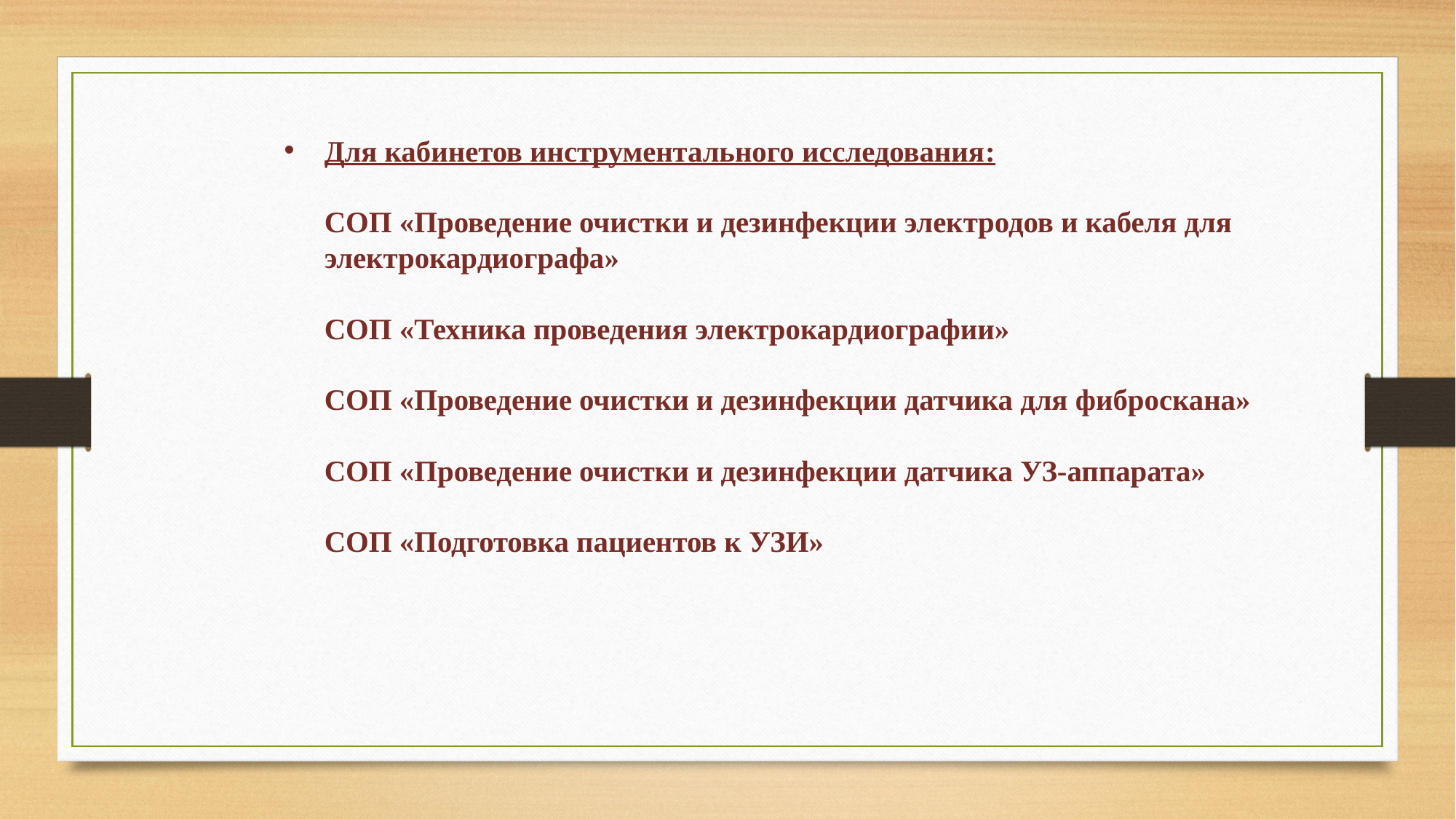

Для кабинетов инструментального исследования:
СОП «Проведение очистки и дезинфекции электродов и кабеля для электрокардиографа»
СОП «Техника проведения электрокардиографии»
СОП «Проведение очистки и дезинфекции датчика для фиброскана»
СОП «Проведение очистки и дезинфекции датчика УЗ-аппарата»
СОП «Подготовка пациентов к УЗИ»